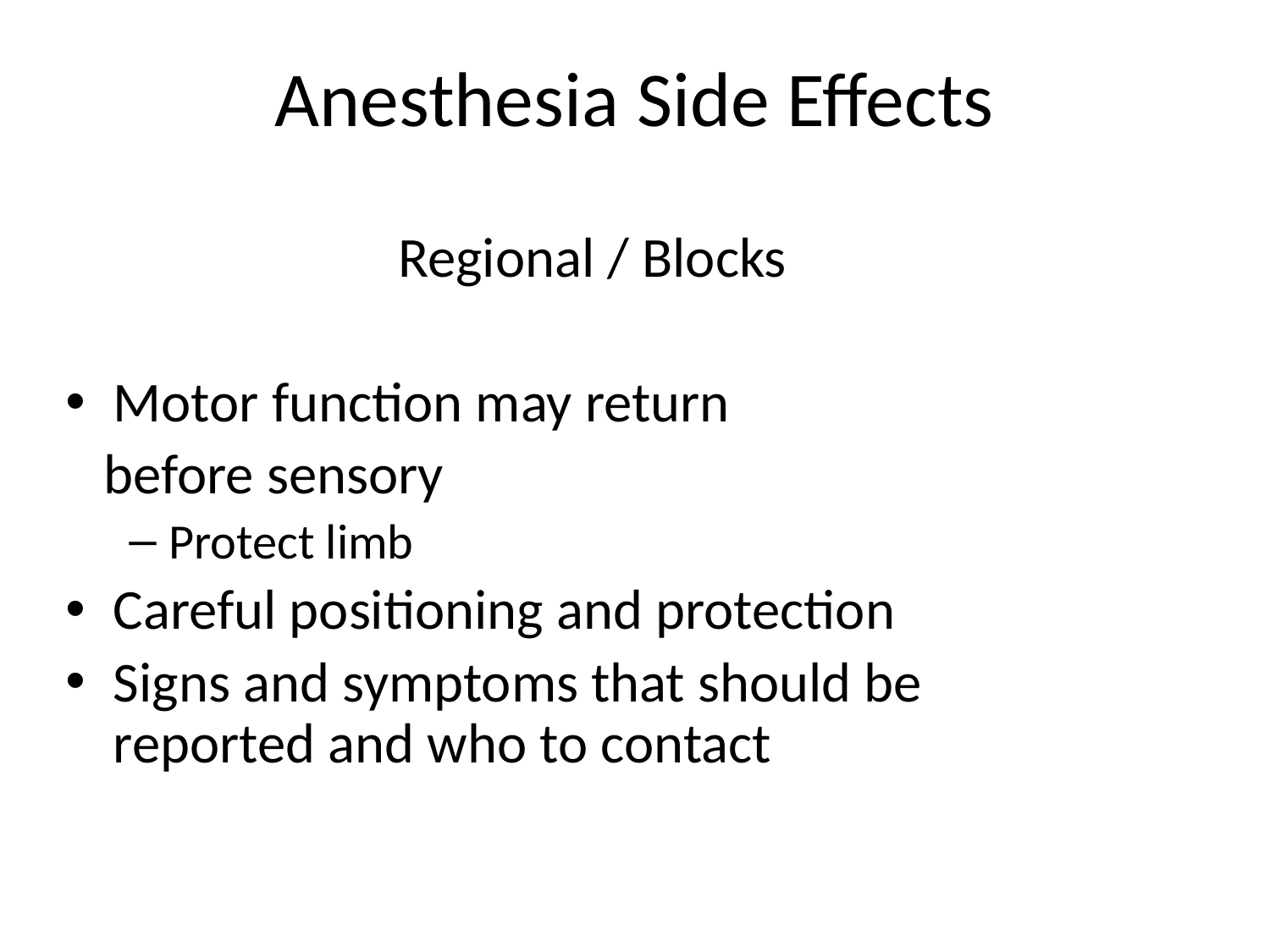

# Anesthesia Side Effects
Regional / Blocks

Motor function may return
   before sensory
Protect limb
Careful positioning and protection
Signs and symptoms that should be reported and who to contact